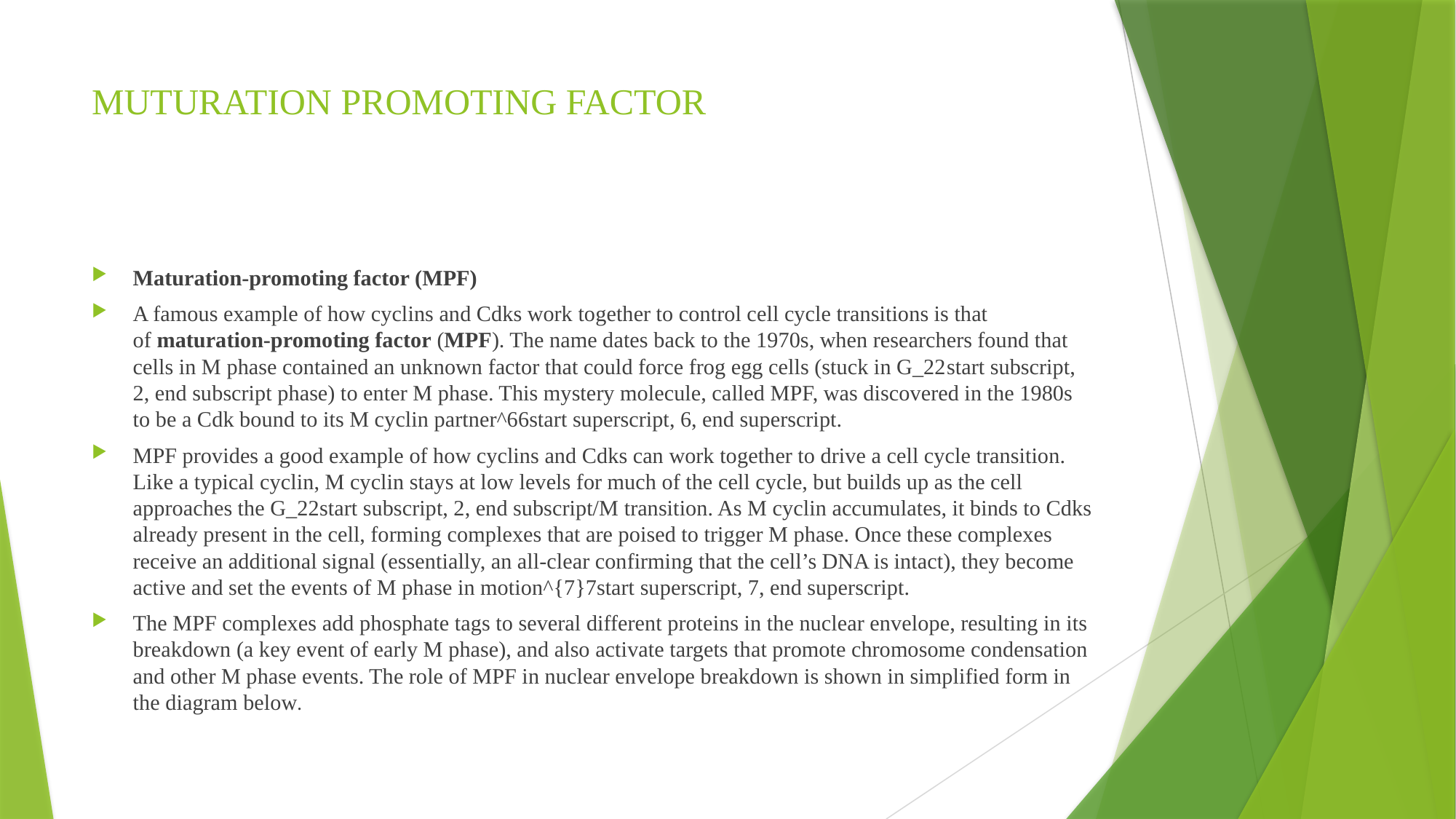

# MUTURATION PROMOTING FACTOR
Maturation-promoting factor (MPF)
A famous example of how cyclins and Cdks work together to control cell cycle transitions is that of maturation-promoting factor (MPF). The name dates back to the 1970s, when researchers found that cells in M phase contained an unknown factor that could force frog egg cells (stuck in G_22​start subscript, 2, end subscript phase) to enter M phase. This mystery molecule, called MPF, was discovered in the 1980s to be a Cdk bound to its M cyclin partner^66start superscript, 6, end superscript.
MPF provides a good example of how cyclins and Cdks can work together to drive a cell cycle transition. Like a typical cyclin, M cyclin stays at low levels for much of the cell cycle, but builds up as the cell approaches the G_22​start subscript, 2, end subscript/M transition. As M cyclin accumulates, it binds to Cdks already present in the cell, forming complexes that are poised to trigger M phase. Once these complexes receive an additional signal (essentially, an all-clear confirming that the cell’s DNA is intact), they become active and set the events of M phase in motion^{7}7start superscript, 7, end superscript.
The MPF complexes add phosphate tags to several different proteins in the nuclear envelope, resulting in its breakdown (a key event of early M phase), and also activate targets that promote chromosome condensation and other M phase events. The role of MPF in nuclear envelope breakdown is shown in simplified form in the diagram below.